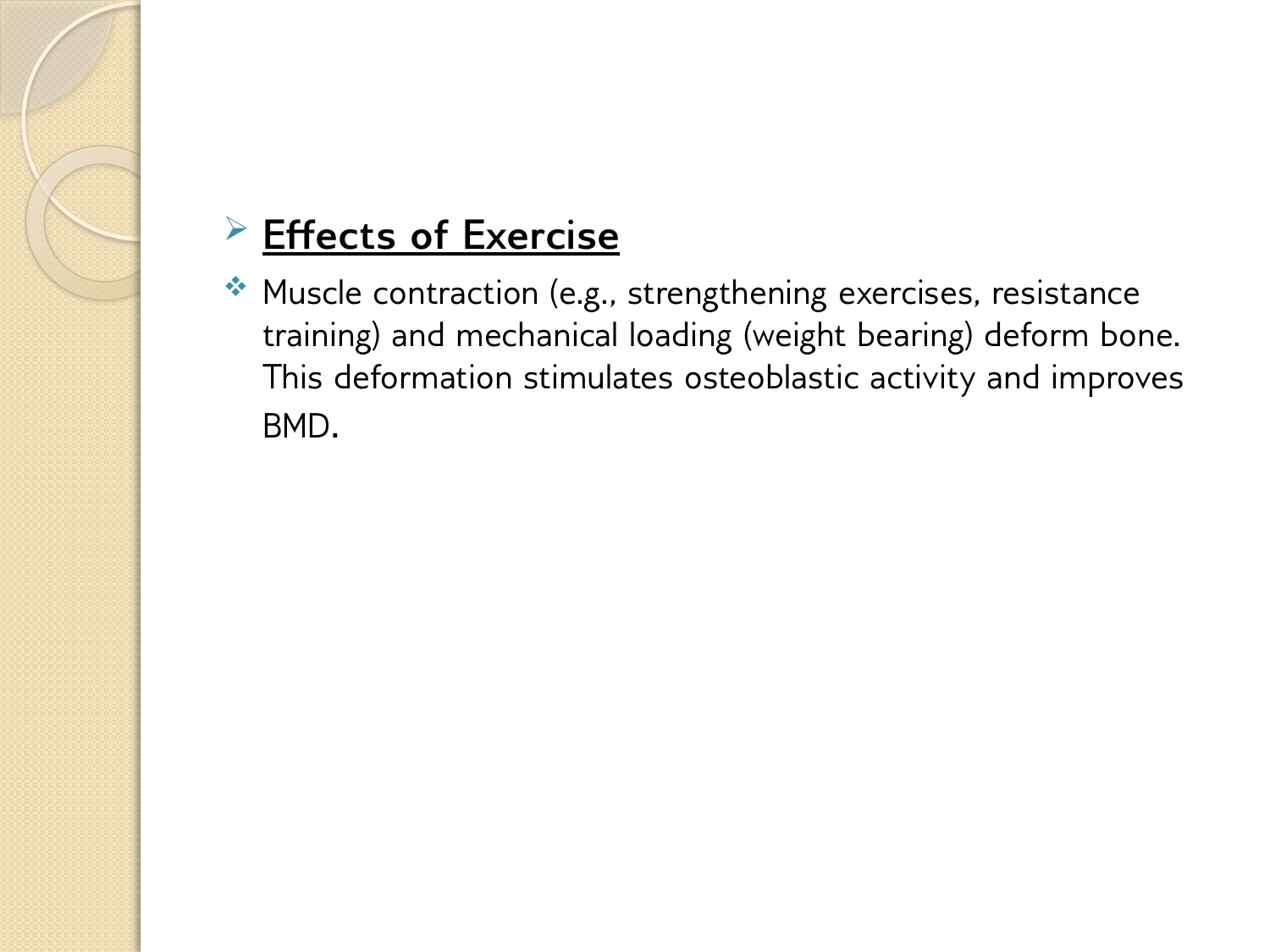

#
Effects of Exercise
Muscle contraction (e.g., strengthening exercises, resistance training) and mechanical loading (weight bearing) deform bone. This deformation stimulates osteoblastic activity and improves BMD.